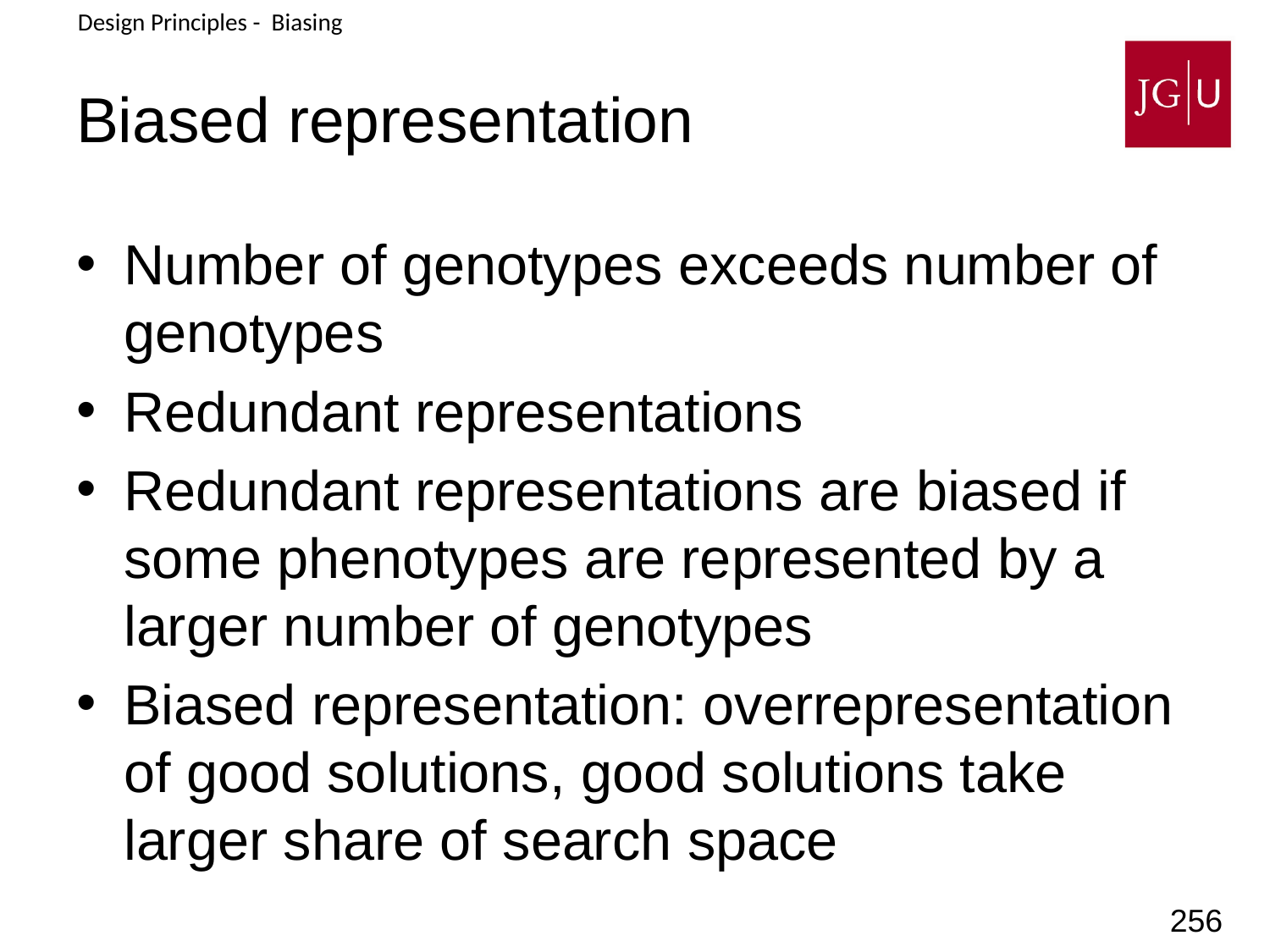

Design Principles -  Biasing
# Biased representation
Number of genotypes exceeds number of genotypes
Redundant representations
Redundant representations are biased if some phenotypes are represented by a larger number of genotypes
Biased representation: overrepresentation of good solutions, good solutions take larger share of search space